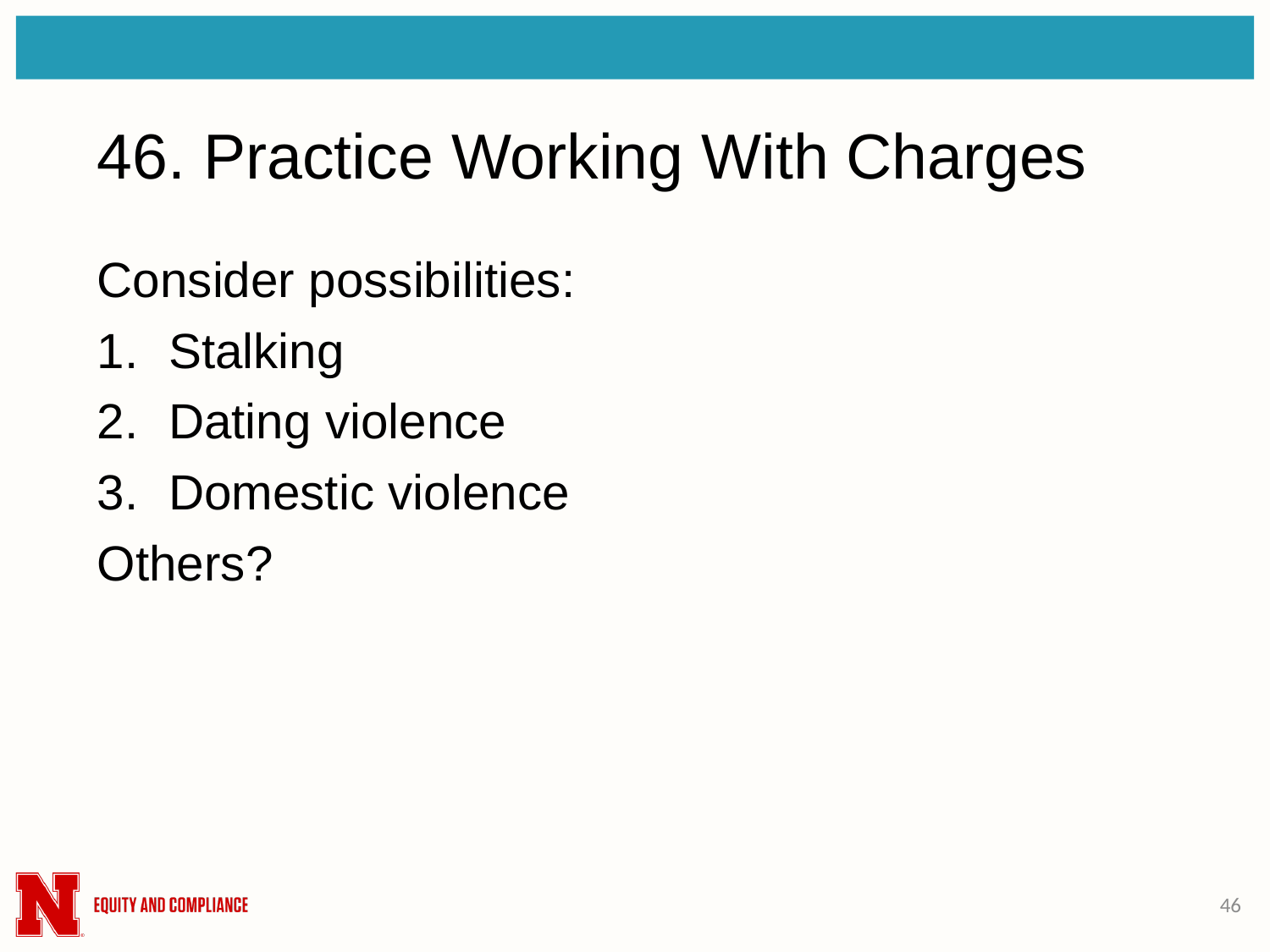

# 46. Practice Working With Charges
Consider possibilities:
Stalking
Dating violence
Domestic violence
Others?
46